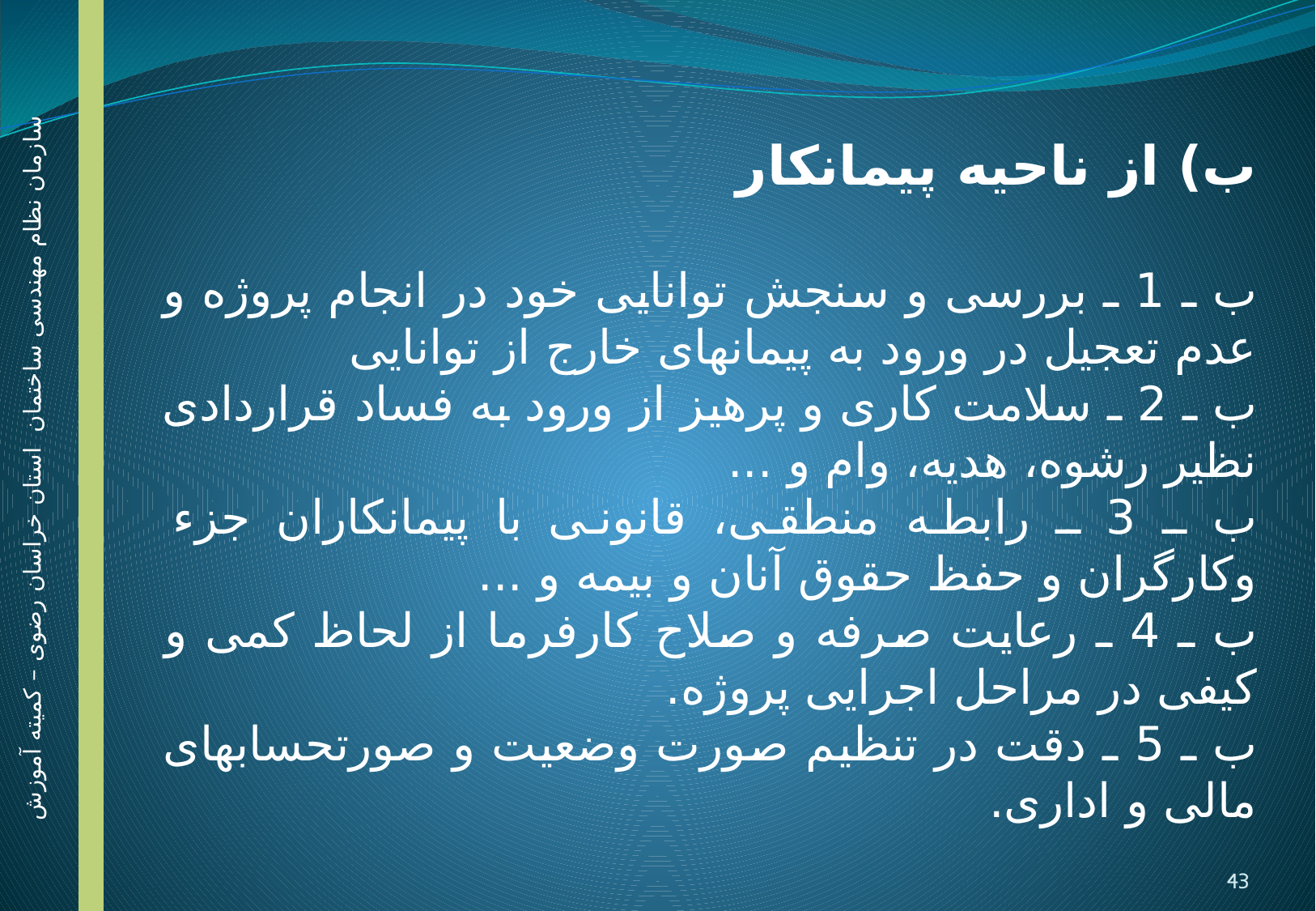

ب) از ناحیه پیمانکار

ب ـ 1 ـ بررسی و سنجش توانایی خود در انجام پروژه و عدم تعجیل در ورود به پیمانهای خارج از توانایی
ب ـ 2 ـ سلامت کاری و پرهیز از ورود به فساد قراردادی نظیر رشوه، هدیه، وام و ...
ب ـ 3 ـ رابطه منطقی، قانونی با پیمانکاران جزء وکارگران و حفظ حقوق آنان و بیمه و ...
ب ـ 4 ـ رعایت صرفه و صلاح کارفرما از لحاظ کمی و کیفی در مراحل اجرایی پروژه.
ب ـ 5 ـ دقت در تنظیم صورت وضعیت و صورتحسابهای مالی و اداری.
سازمان نظام مهندسی ساختمان  استان خراسان رضوی – کمیته آموزش

43